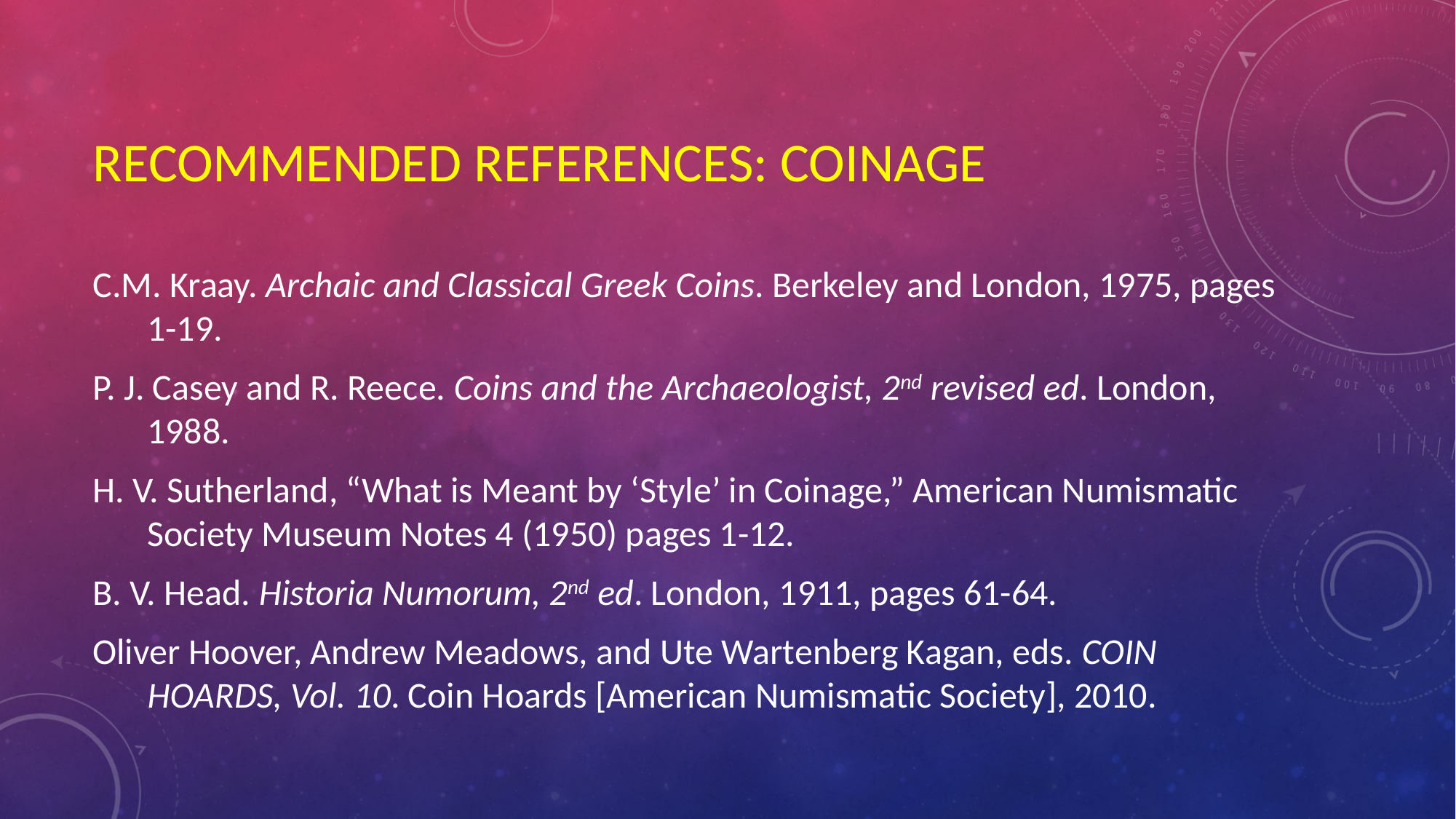

# Recommended References: Coinage
C.M. Kraay. Archaic and Classical Greek Coins. Berkeley and London, 1975, pages 1-19.
P. J. Casey and R. Reece. Coins and the Archaeologist, 2nd revised ed. London, 1988.
H. V. Sutherland, “What is Meant by ‘Style’ in Coinage,” American Numismatic Society Museum Notes 4 (1950) pages 1-12.
B. V. Head. Historia Numorum, 2nd ed. London, 1911, pages 61-64.
Oliver Hoover, Andrew Meadows, and Ute Wartenberg Kagan, eds. COIN HOARDS, Vol. 10. Coin Hoards [American Numismatic Society], 2010.